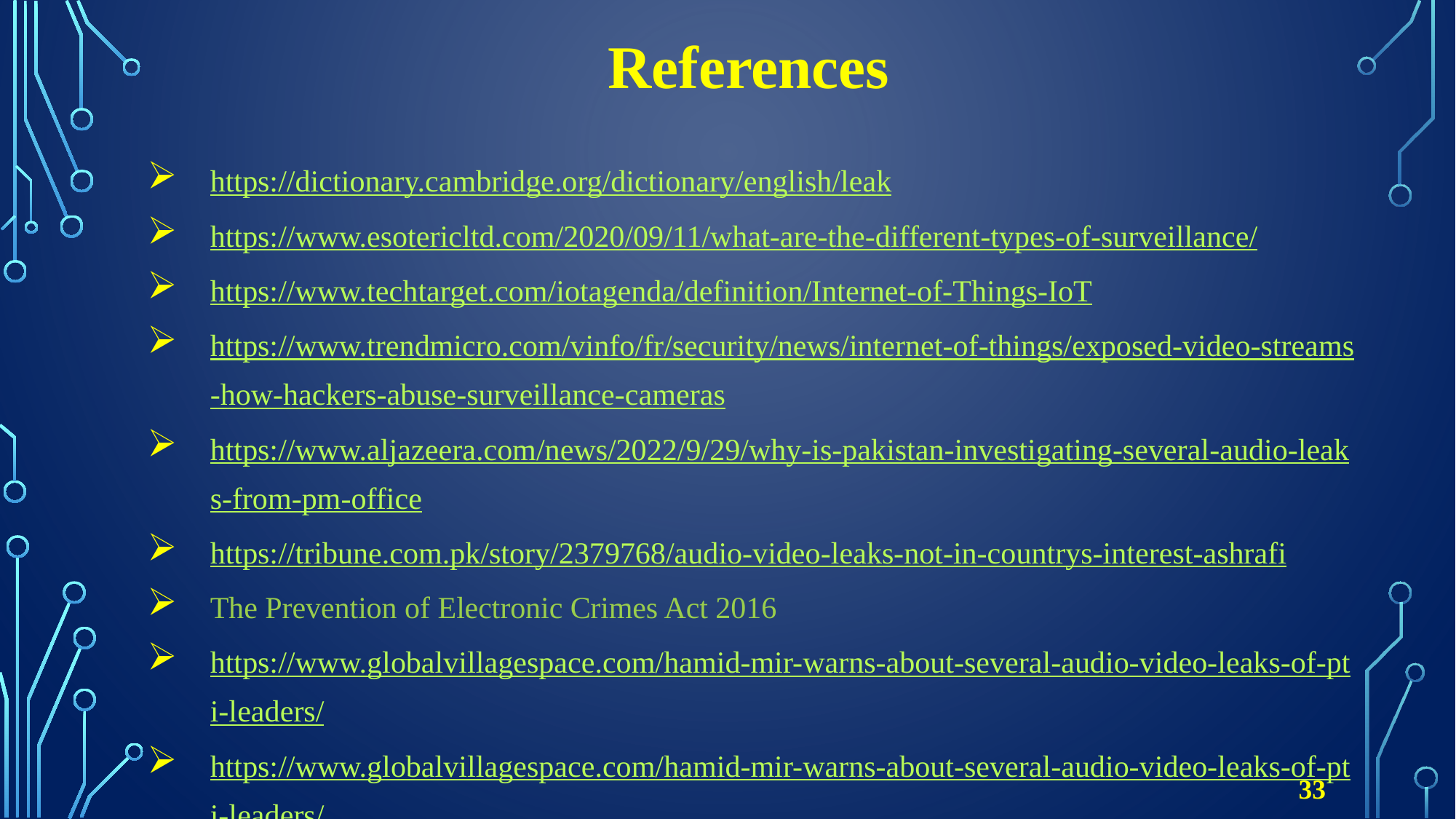

# References
https://dictionary.cambridge.org/dictionary/english/leak
https://www.esotericltd.com/2020/09/11/what-are-the-different-types-of-surveillance/
https://www.techtarget.com/iotagenda/definition/Internet-of-Things-IoT
https://www.trendmicro.com/vinfo/fr/security/news/internet-of-things/exposed-video-streams-how-hackers-abuse-surveillance-cameras
https://www.aljazeera.com/news/2022/9/29/why-is-pakistan-investigating-several-audio-leaks-from-pm-office
https://tribune.com.pk/story/2379768/audio-video-leaks-not-in-countrys-interest-ashrafi
The Prevention of Electronic Crimes Act 2016
https://www.globalvillagespace.com/hamid-mir-warns-about-several-audio-video-leaks-of-pti-leaders/
https://www.globalvillagespace.com/hamid-mir-warns-about-several-audio-video-leaks-of-pti-leaders/
https://dailythepatriot.com/security-audio-leak/
https://www.dw.com/en/pakistan-how-the-audio-leaks-scandal-has-discredited-politicians/a-63321679
https://tribune.com.pk/story/2380194/high-powered-panel-to-probe-audio-leaks

33